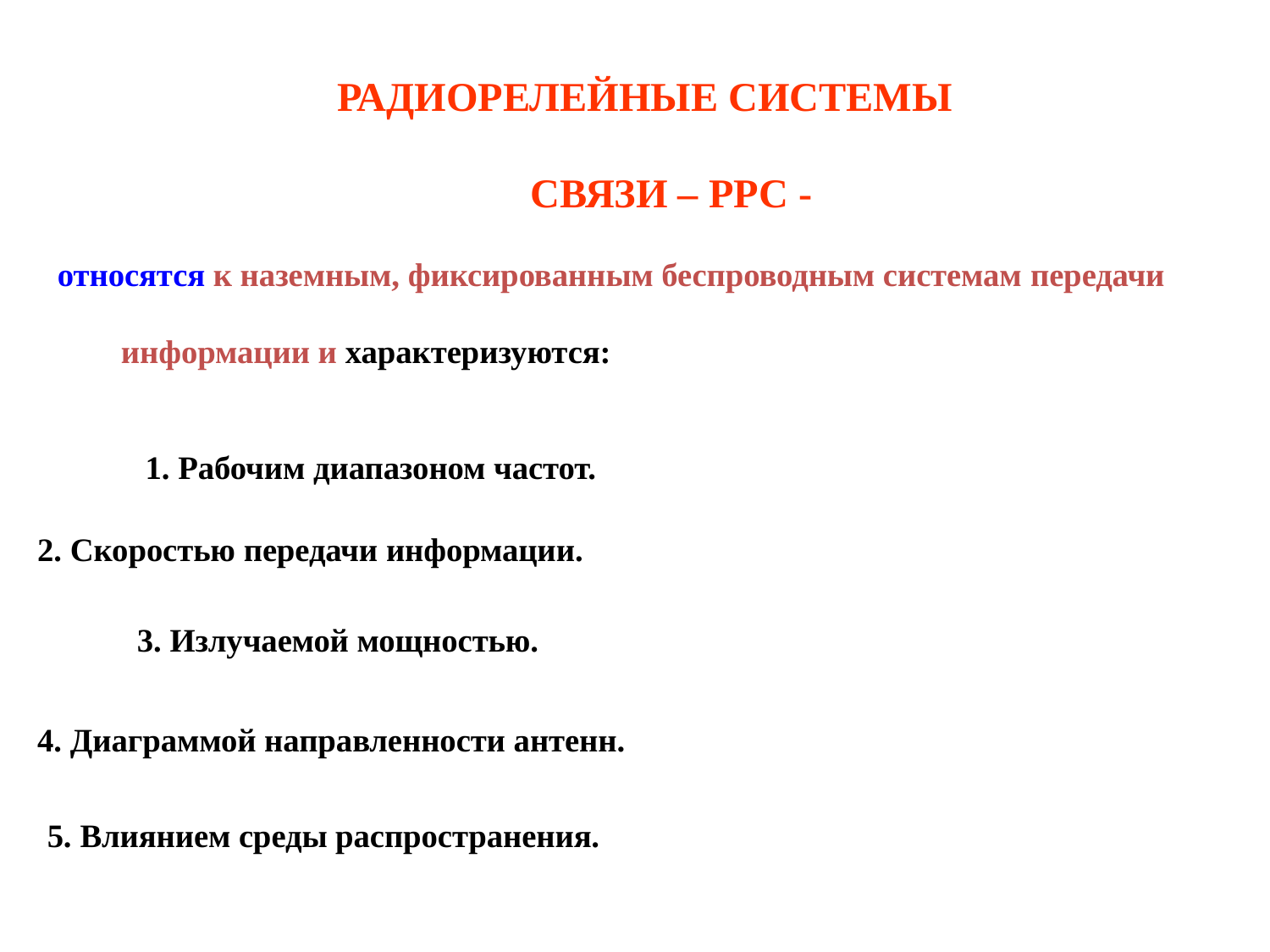

РАДИОРЕЛЕЙНЫЕ СИСТЕМЫ
СВЯЗИ – РРС -
относятся к наземным, фиксированным беспроводным системам передачи информации и характеризуются:
1. Рабочим диапазоном частот.
2. Скоростью передачи информации.
3. Излучаемой мощностью.
4. Диаграммой направленности антенн.
5. Влиянием среды распространения.